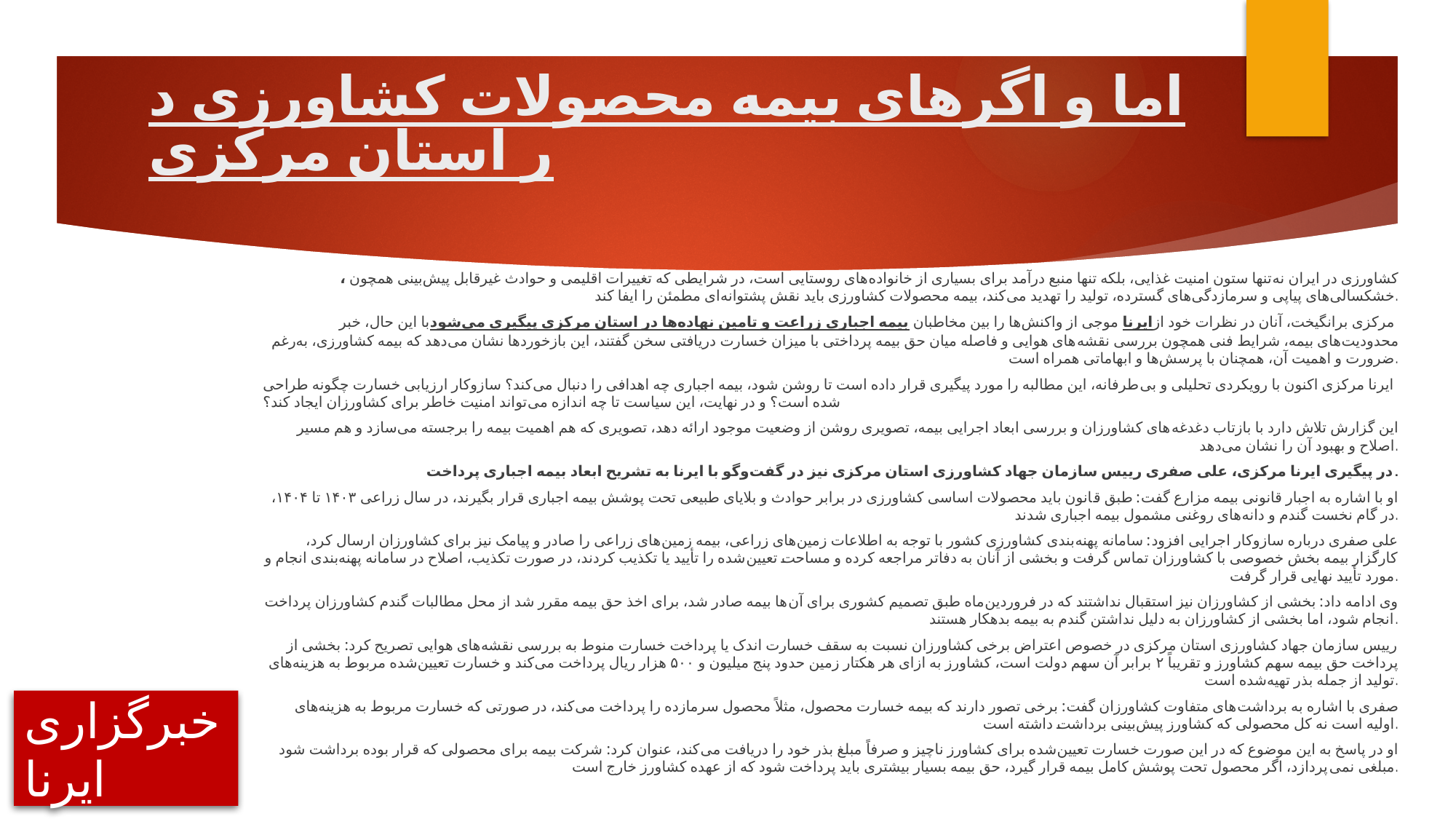

# اما و اگرهای بیمه محصولات کشاورزی در استان مرکزی
، کشاورزی در ایران نه‌تنها ستون امنیت غذایی، بلکه تنها منبع درآمد برای بسیاری از خانواده‌های روستایی است، در شرایطی که تغییرات اقلیمی و حوادث غیرقابل پیش‌بینی همچون خشکسالی‌های پیاپی و سرمازدگی‌های گسترده، تولید را تهدید می‌کند، بیمه محصولات کشاورزی باید نقش پشتوانه‌ای مطمئن را ایفا کند.
با این حال، خبر بیمه اجباری زراعت و تامین نهاده‌ها در استان مرکزی پیگیری می‌شود موجی از واکنش‌ها را بین مخاطبان ایرنا مرکزی برانگیخت، آنان در نظرات خود از محدودیت‌های بیمه، شرایط‌ فنی همچون بررسی نقشه‌های هوایی و فاصله میان حق بیمه پرداختی با میزان خسارت دریافتی سخن گفتند، این بازخوردها نشان می‌دهد که بیمه کشاورزی، به‌رغم ضرورت و اهمیت آن، همچنان با پرسش‌ها و ابهاماتی همراه است.
ایرنا مرکزی اکنون با رویکردی تحلیلی و بی‌طرفانه، این مطالبه را مورد پیگیری قرار داده است تا روشن شود، بیمه اجباری چه اهدافی را دنبال می‌کند؟ سازوکار ارزیابی خسارت چگونه طراحی شده است؟ و در نهایت، این سیاست تا چه اندازه می‌تواند امنیت خاطر برای کشاورزان ایجاد کند؟
این گزارش تلاش دارد با بازتاب دغدغه‌های کشاورزان و بررسی ابعاد اجرایی بیمه، تصویری روشن از وضعیت موجود ارائه دهد، تصویری که هم اهمیت بیمه را برجسته می‌سازد و هم مسیر اصلاح و بهبود آن را نشان می‌دهد.
در پیگیری ایرنا مرکزی، علی صفری رییس سازمان جهاد کشاورزی استان مرکزی نیز در گفت‌وگو با ایرنا به تشریح ابعاد بیمه اجباری پرداخت.
او با اشاره به اجبار قانونی بیمه مزارع گفت: طبق قانون باید محصولات اساسی کشاورزی در برابر حوادث و بلایای طبیعی تحت پوشش بیمه اجباری قرار بگیرند، در سال زراعی ۱۴۰۳ تا ۱۴۰۴، در گام نخست گندم و دانه‌های روغنی مشمول بیمه اجباری شدند.
علی صفری درباره سازوکار اجرایی افزود: سامانه پهنه‌بندی کشاورزی کشور با توجه به اطلاعات زمین‌های زراعی، بیمه زمین‌های زراعی را صادر و پیامک نیز برای کشاورزان ارسال کرد، کارگزار بیمه بخش خصوصی با کشاورزان تماس گرفت و بخشی از آنان به دفاتر مراجعه کرده و مساحت تعیین‌شده را تأیید یا تکذیب کردند، در صورت تکذیب، اصلاح در سامانه پهنه‌بندی انجام و مورد تأیید نهایی قرار گرفت.
وی ادامه داد: بخشی از کشاورزان نیز استقبال نداشتند که در فروردین‌ماه طبق تصمیم کشوری برای آن‌ها بیمه صادر شد، برای اخذ حق بیمه مقرر شد از محل مطالبات گندم کشاورزان پرداخت انجام شود، اما بخشی از کشاورزان به دلیل نداشتن گندم به بیمه بدهکار هستند.
رییس سازمان جهاد کشاورزی استان مرکزی در خصوص اعتراض برخی کشاورزان نسبت به سقف خسارت اندک یا پرداخت خسارت منوط به بررسی نقشه‌های هوایی تصریح کرد: بخشی از پرداخت حق بیمه سهم کشاورز و تقریباً ۲ برابر آن سهم دولت است، کشاورز به ازای هر هکتار زمین حدود پنج میلیون و ۵۰۰ هزار ریال پرداخت می‌کند و خسارت تعیین‌شده مربوط به هزینه‌های تولید از جمله بذر تهیه‌شده است.
صفری با اشاره به برداشت‌های متفاوت کشاورزان گفت: برخی تصور دارند که بیمه خسارت محصول، مثلاً محصول سرمازده را پرداخت می‌کند، در صورتی که خسارت مربوط به هزینه‌های اولیه است نه کل محصولی که کشاورز پیش‌بینی برداشت داشته است.
او در پاسخ به این موضوع که در این صورت خسارت تعیین‌شده برای کشاورز ناچیز و صرفاً مبلغ بذر خود را دریافت می‌کند، عنوان کرد: شرکت بیمه برای محصولی که قرار بوده برداشت شود مبلغی نمی‌پردازد، اگر محصول تحت پوشش کامل بیمه قرار گیرد، حق بیمه بسیار بیشتری باید پرداخت شود که از عهده کشاورز خارج است.

خبرگزاری
ایرنا